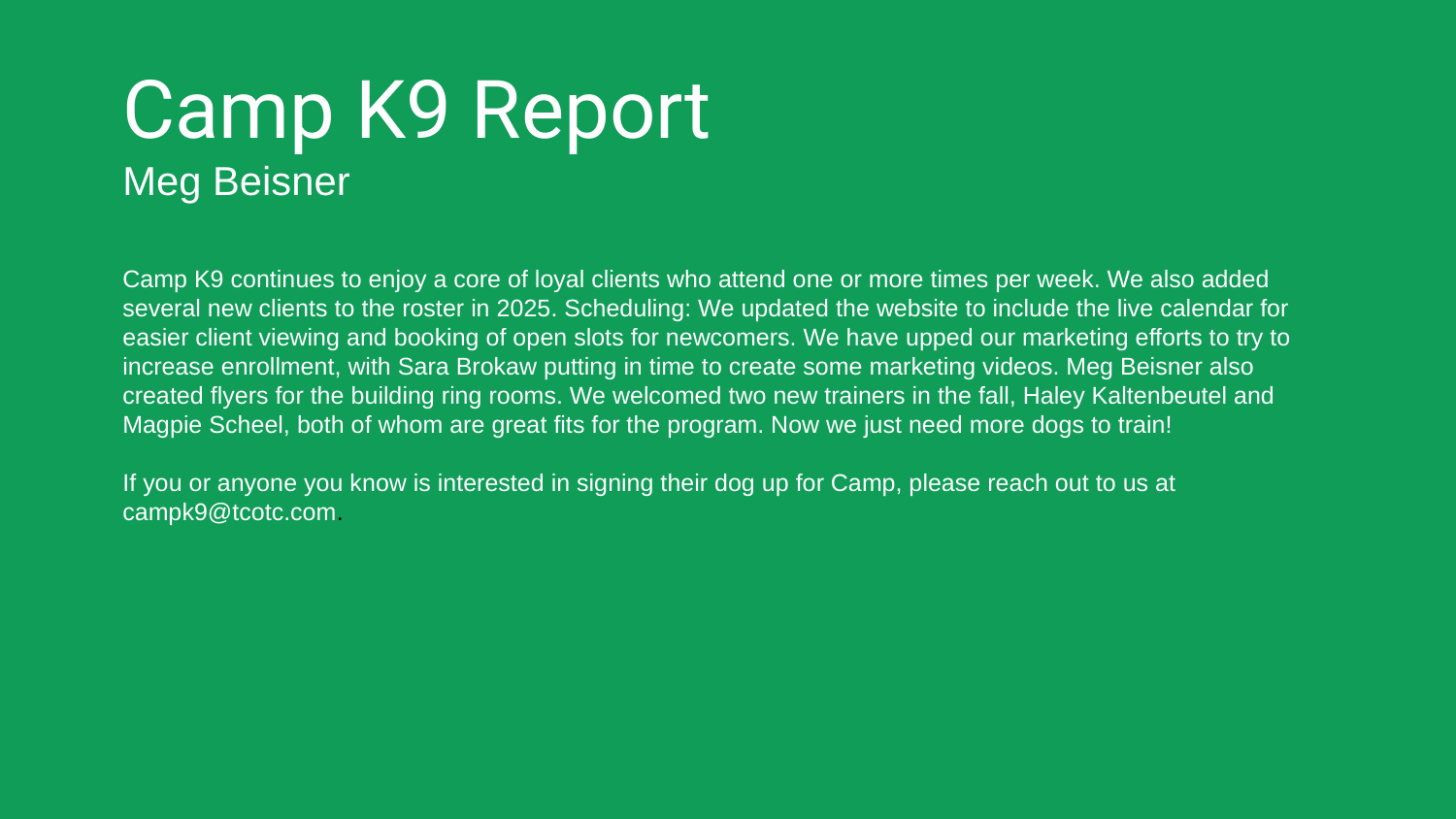

# Camp K9 Report
Meg Beisner

Camp K9 continues to enjoy a core of loyal clients who attend one or more times per week. We also added several new clients to the roster in 2025. Scheduling: We updated the website to include the live calendar for easier client viewing and booking of open slots for newcomers. We have upped our marketing efforts to try to increase enrollment, with Sara Brokaw putting in time to create some marketing videos. Meg Beisner also
created flyers for the building ring rooms. We welcomed two new trainers in the fall, Haley Kaltenbeutel and Magpie Scheel, both of whom are great fits for the program. Now we just need more dogs to train!

If you or anyone you know is interested in signing their dog up for Camp, please reach out to us at campk9@tcotc.com.